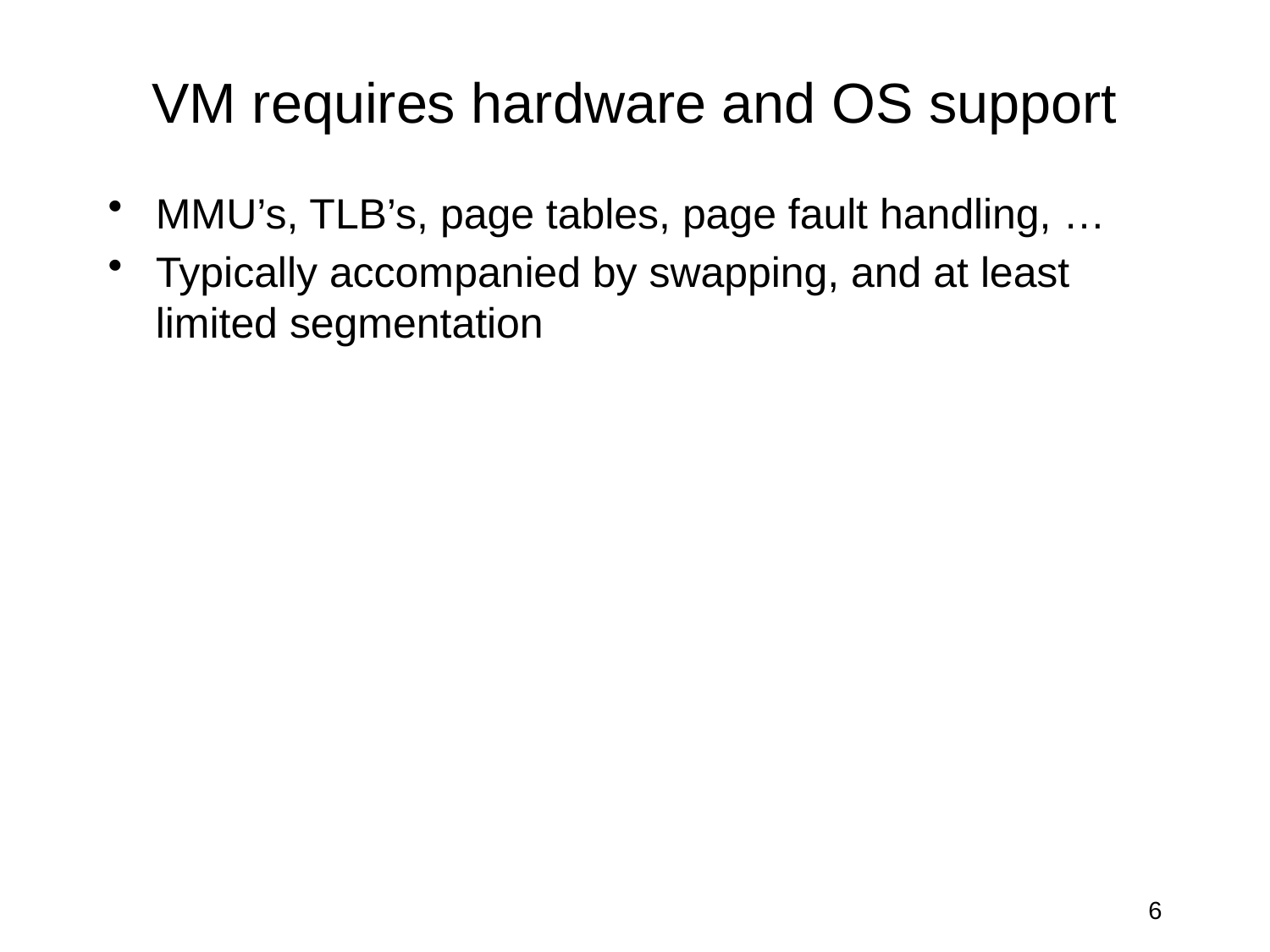

# VM requires hardware and OS support
MMU’s, TLB’s, page tables, page fault handling, …
Typically accompanied by swapping, and at least limited segmentation

6